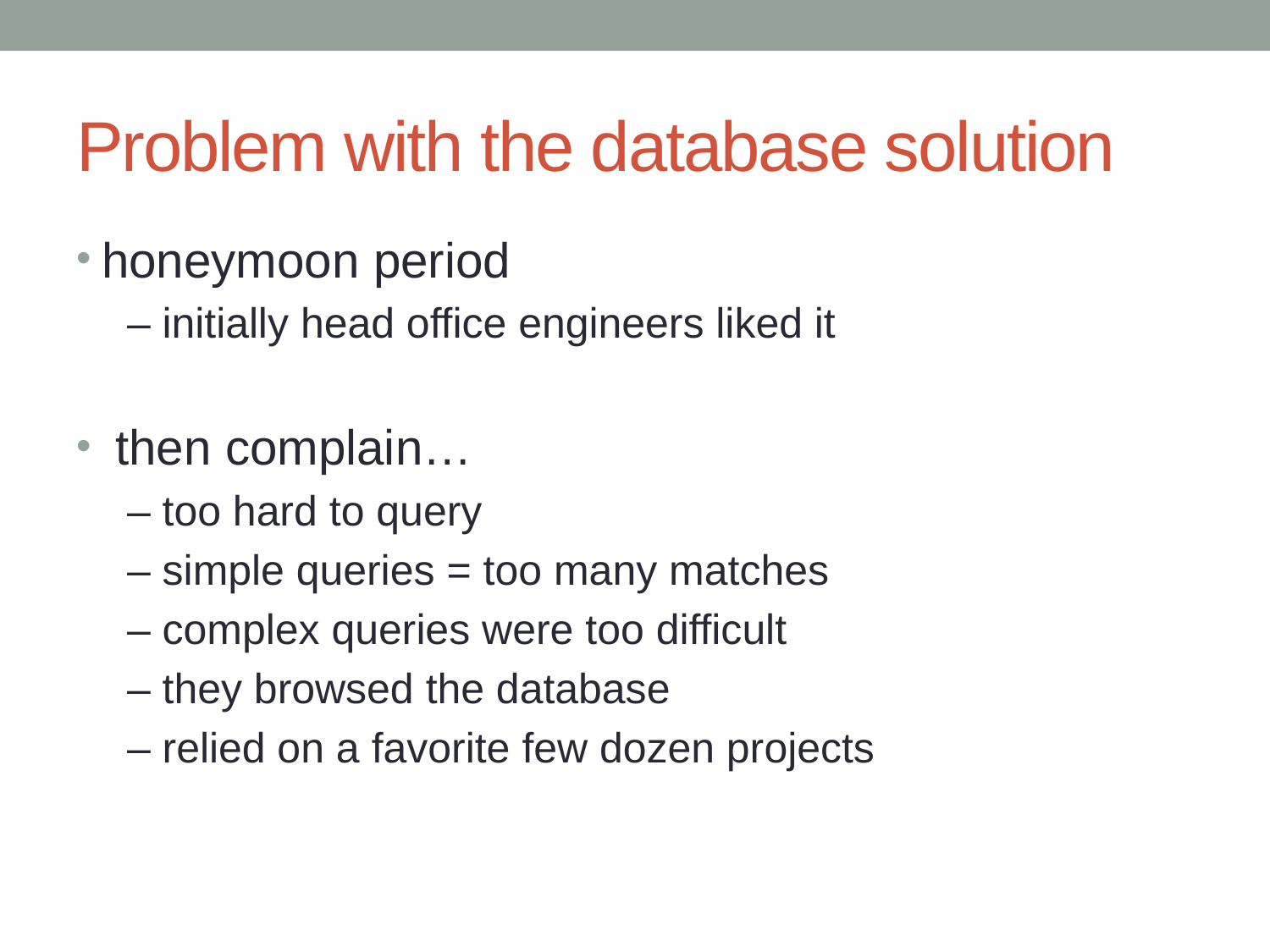

# Problem with the database solution
honeymoon period
– initially head office engineers liked it

 then complain…
– too hard to query
– simple queries = too many matches
– complex queries were too difficult
– they browsed the database
– relied on a favorite few dozen projects